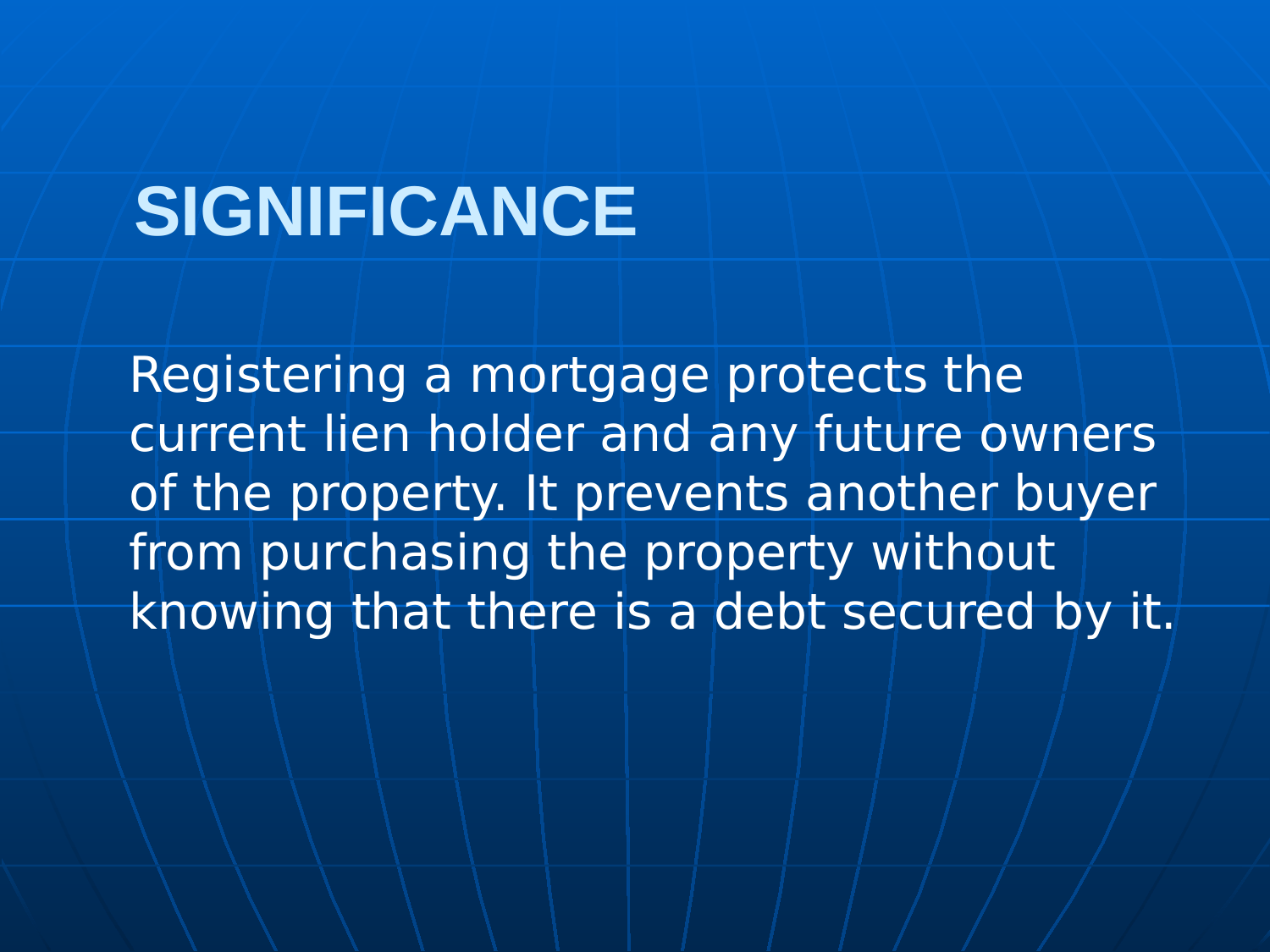

# Significance
Registering a mortgage protects the current lien holder and any future owners of the property. It prevents another buyer from purchasing the property without knowing that there is a debt secured by it.